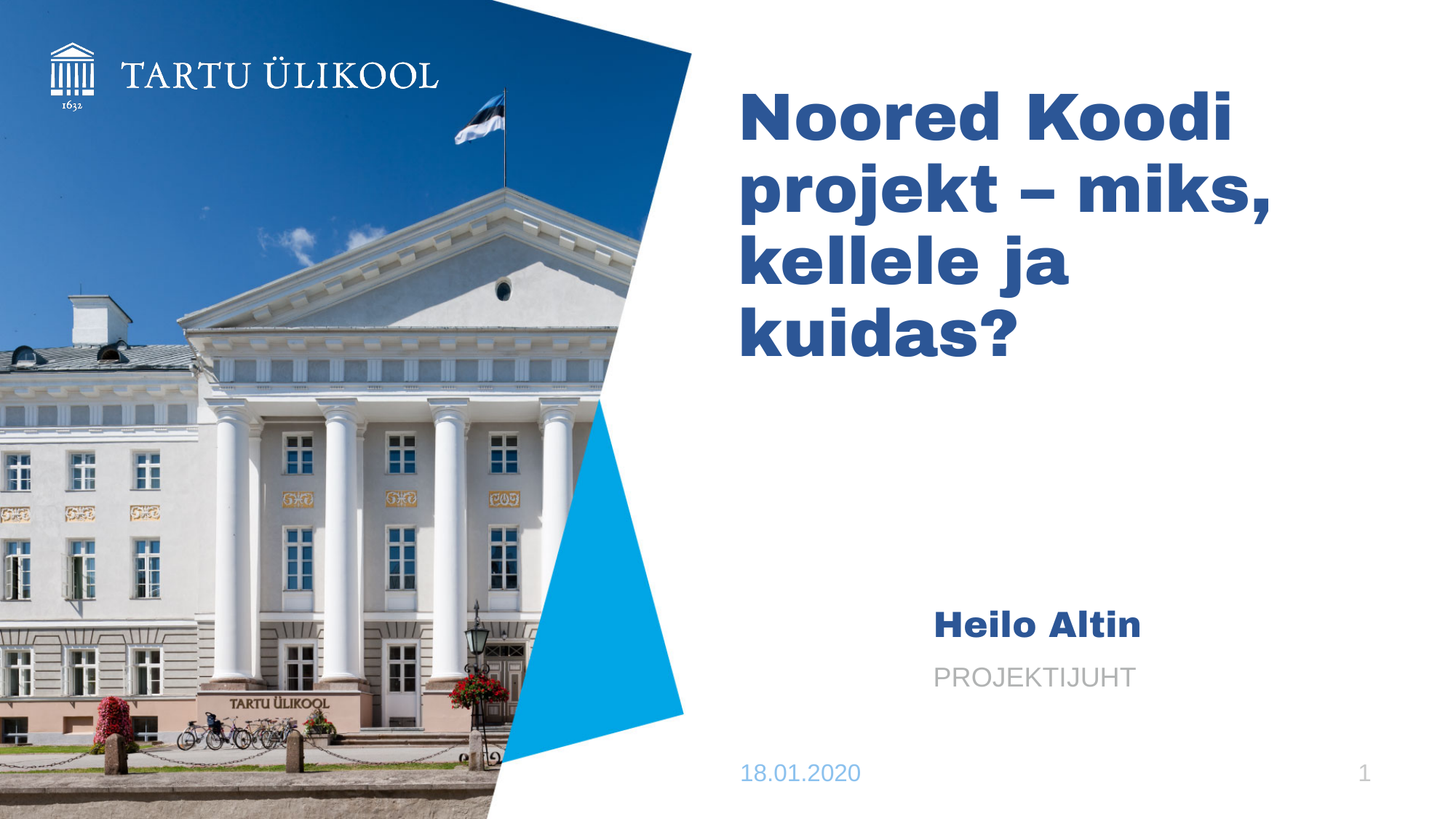

# Noored Koodi projekt – miks, kellele ja kuidas?
Heilo Altin
projektijuht
1
18.01.2020